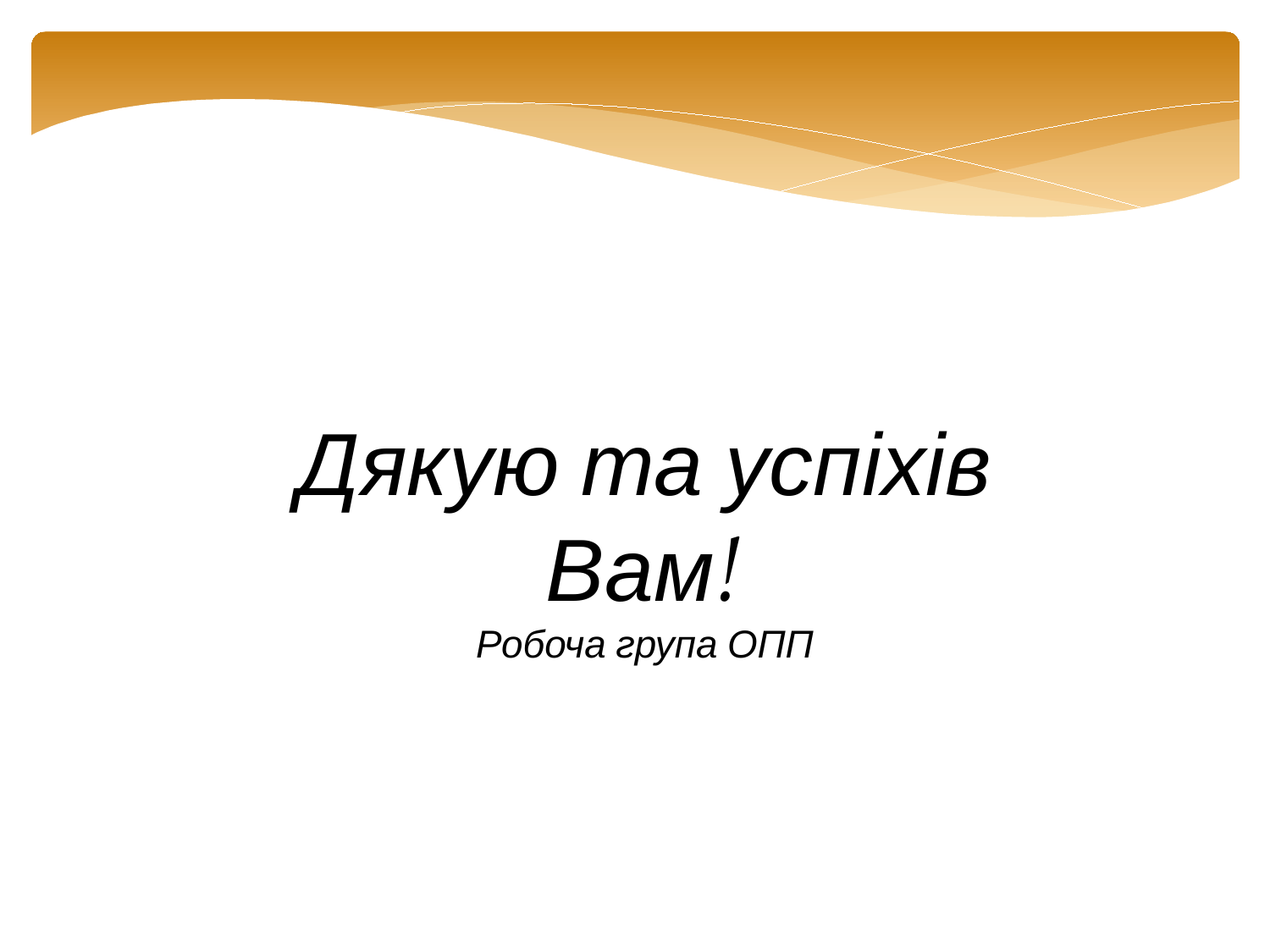

Дякую та успіхів Вам!
Робоча група ОПП